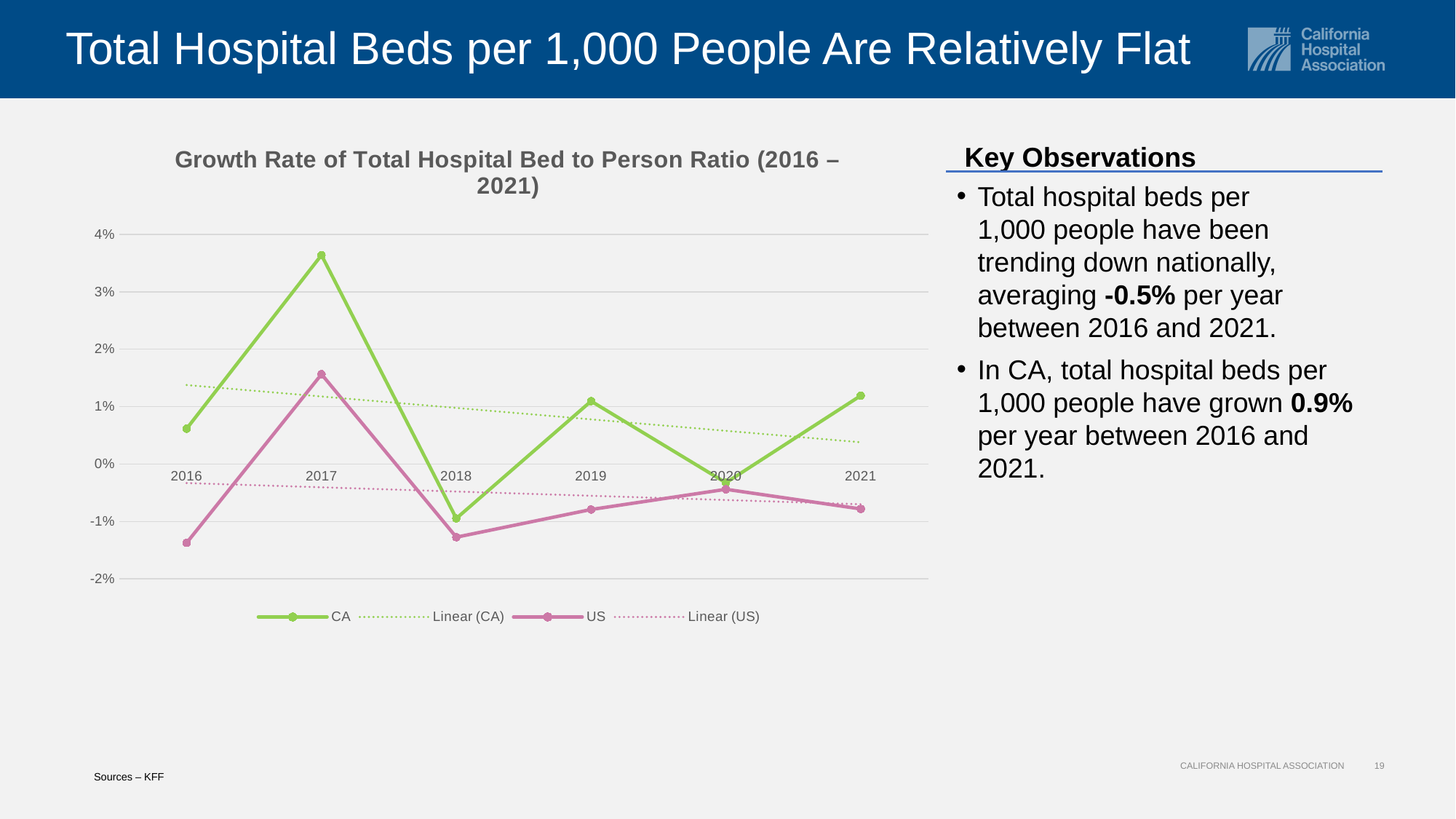

# Total Hospital Beds per 1,000 People Are Relatively Flat
Key Observations
Total hospital beds per 1,000 people have been trending down nationally, averaging -0.5% per year between 2016 and 2021. ​
In CA, total hospital beds per 1,000 people have grown 0.9% per year between 2016 and 2021. ​

### Chart: Growth Rate of Total Hospital Bed to Person Ratio (2016 – 2021)

| Category | CA | US |
|---|---|---|
| 2016 | 0.006151373228728917 | -0.013714524408396319 |
| 2017 | 0.03637228140098665 | 0.015645098213338312 |
| 2018 | -0.00947290807146334 | -0.012737497597771595 |
| 2019 | 0.010939670106834496 | -0.00791903847959252 |
| 2020 | -0.0032629706257536716 | -0.004397752284046778 |
| 2021 | 0.01190279391480641 | -0.00782117312406992 |
19
CALIFORNIA HOSPITAL ASSOCIATION
Sources – KFF